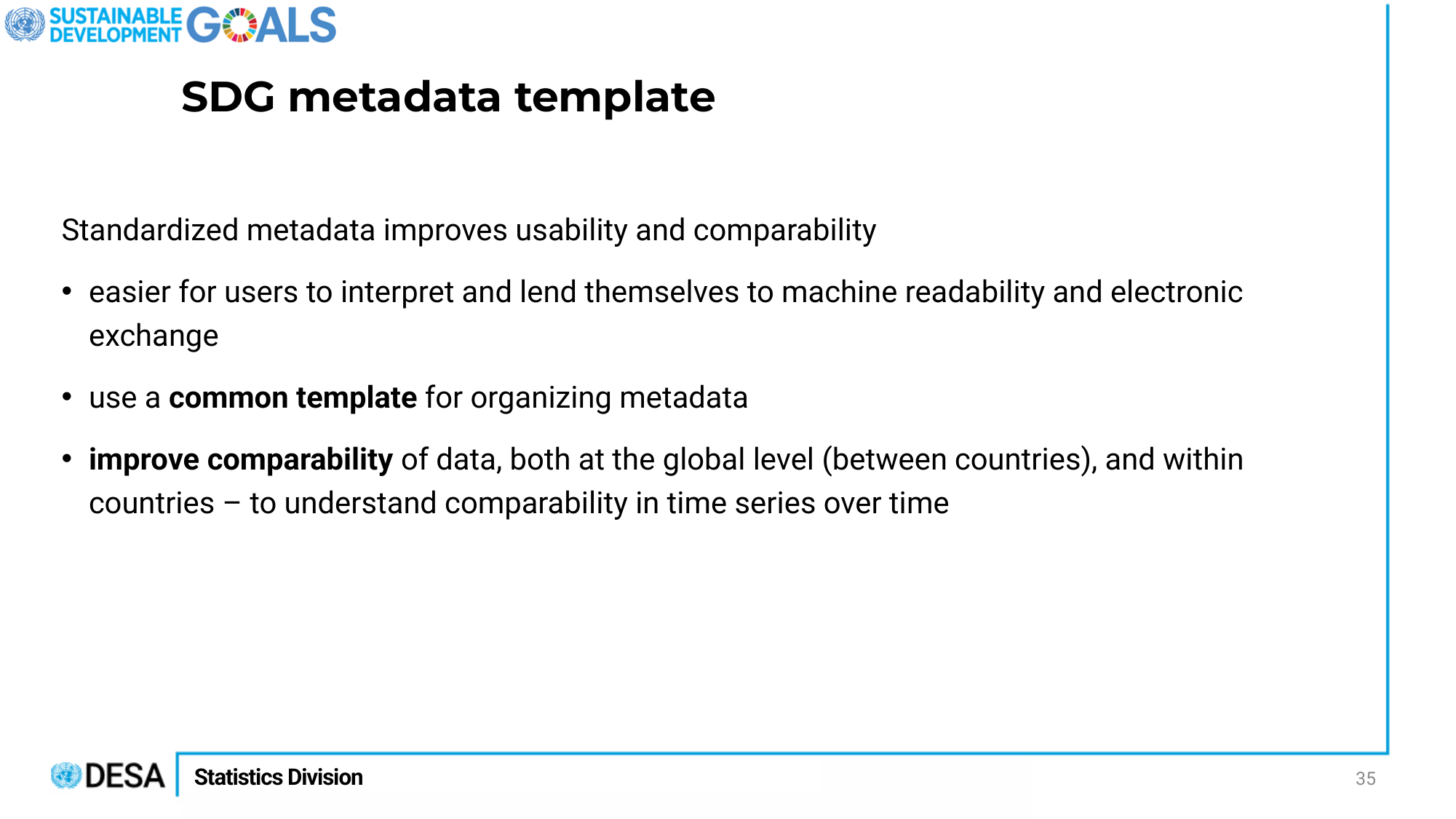

# SDG metadata template
Standardized metadata improves usability and comparability
easier for users to interpret and lend themselves to machine readability and electronic exchange
use a common template for organizing metadata
improve comparability of data, both at the global level (between countries), and within countries – to understand comparability in time series over time

35